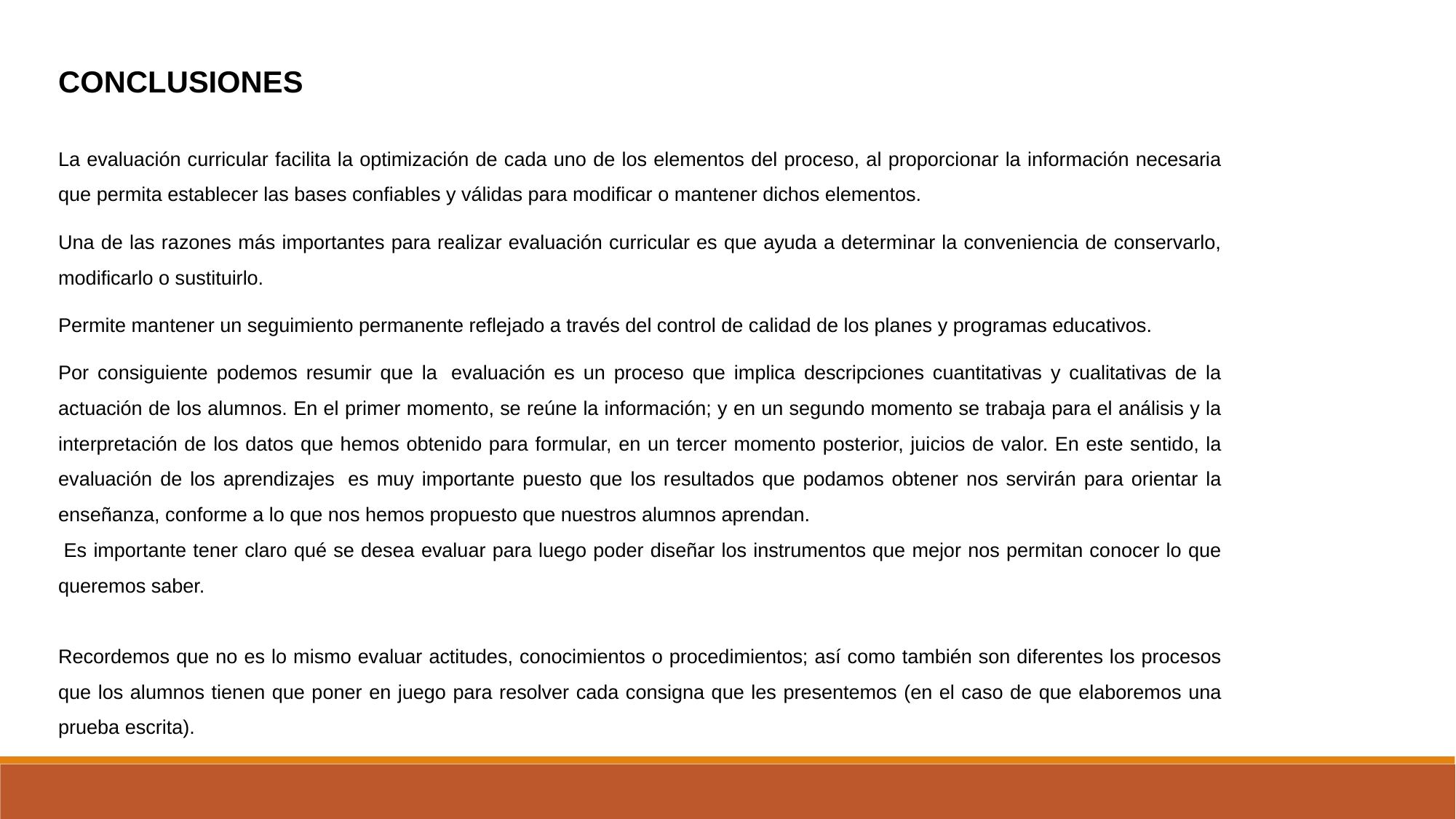

CONCLUSIONES
La evaluación curricular facilita la optimización de cada uno de los elementos del proceso, al proporcionar la información necesaria que permita establecer las bases confiables y válidas para modificar o mantener dichos elementos.
Una de las razones más importantes para realizar evaluación curricular es que ayuda a determinar la conveniencia de conservarlo, modificarlo o sustituirlo.
Permite mantener un seguimiento permanente reflejado a través del control de calidad de los planes y programas educativos.
Por consiguiente podemos resumir que la  evaluación es un proceso que implica descripciones cuantitativas y cualitativas de la actuación de los alumnos. En el primer momento, se reúne la información; y en un segundo momento se trabaja para el análisis y la interpretación de los datos que hemos obtenido para formular, en un tercer momento posterior, juicios de valor. En este sentido, la evaluación de los aprendizajes  es muy importante puesto que los resultados que podamos obtener nos servirán para orientar la enseñanza, conforme a lo que nos hemos propuesto que nuestros alumnos aprendan.
 Es importante tener claro qué se desea evaluar para luego poder diseñar los instrumentos que mejor nos permitan conocer lo que queremos saber.

Recordemos que no es lo mismo evaluar actitudes, conocimientos o procedimientos; así como también son diferentes los procesos que los alumnos tienen que poner en juego para resolver cada consigna que les presentemos (en el caso de que elaboremos una prueba escrita).